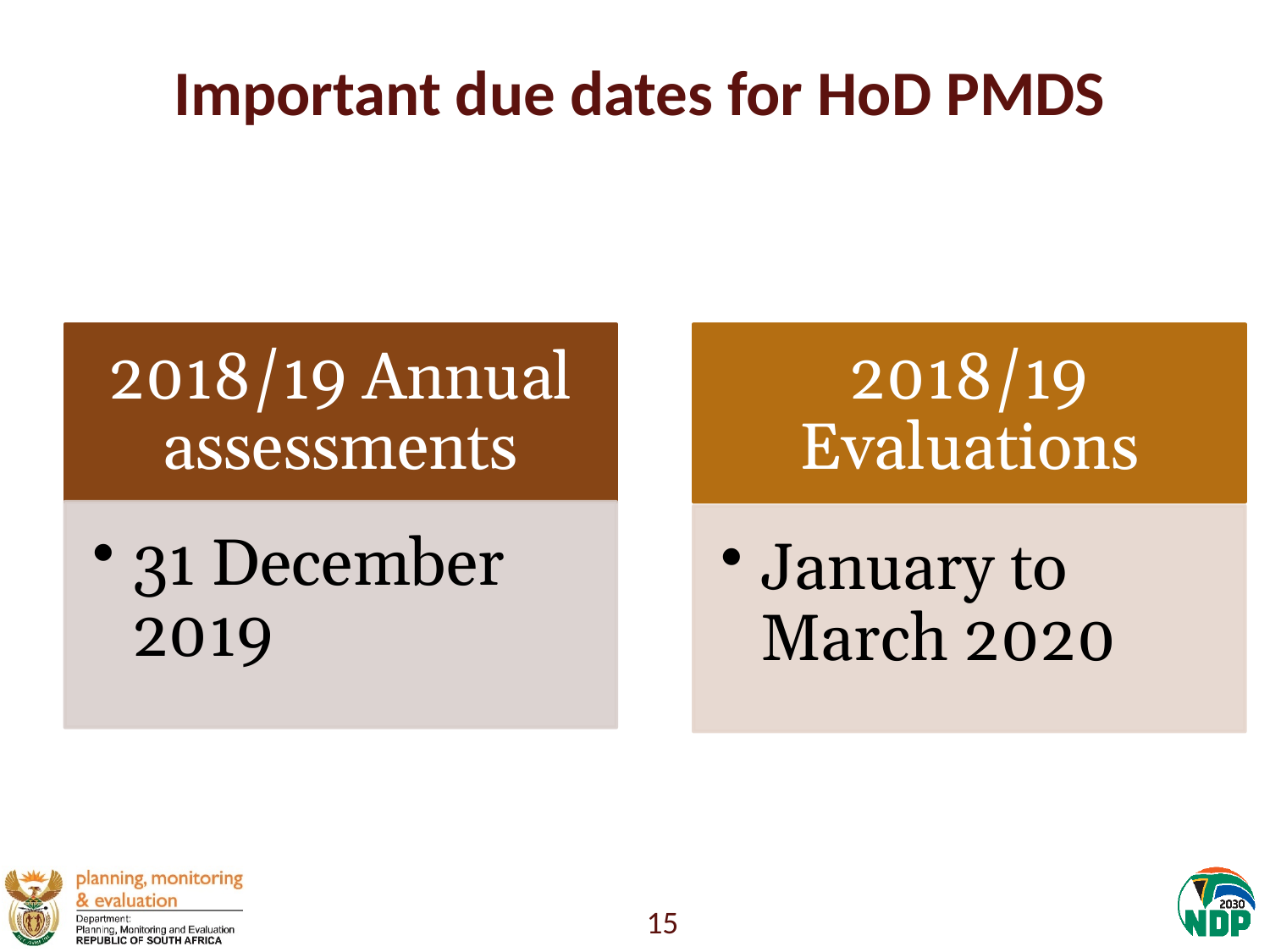

# Important due dates for HoD PMDS
2018/19 Annual assessments
31 December 2019
2018/19 Evaluations
January to March 2020
15